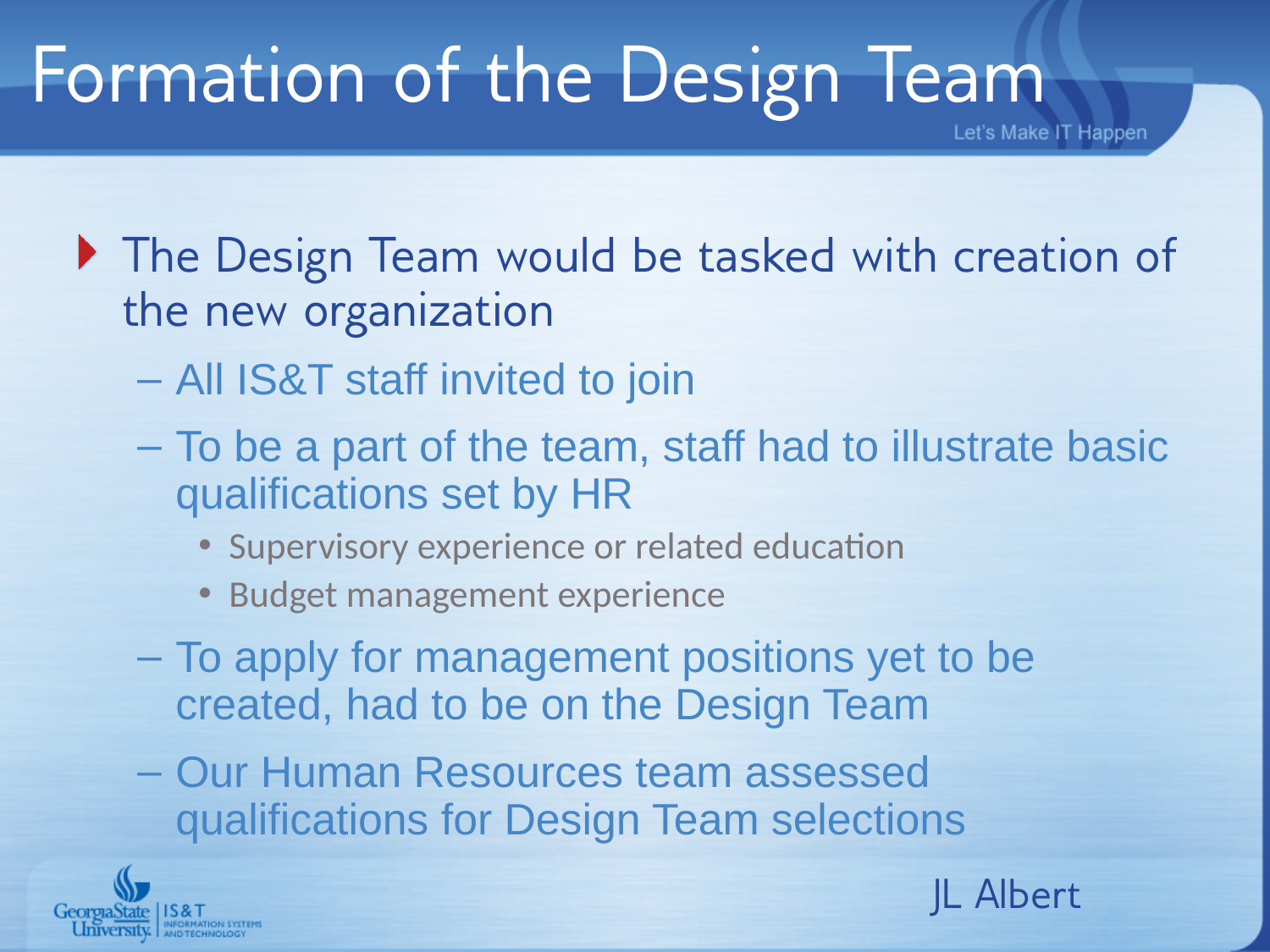

# Formation of the Design Team
The Design Team would be tasked with creation of the new organization
All IS&T staff invited to join
To be a part of the team, staff had to illustrate basic qualifications set by HR
Supervisory experience or related education
Budget management experience
To apply for management positions yet to be created, had to be on the Design Team
Our Human Resources team assessed qualifications for Design Team selections

JL Albert